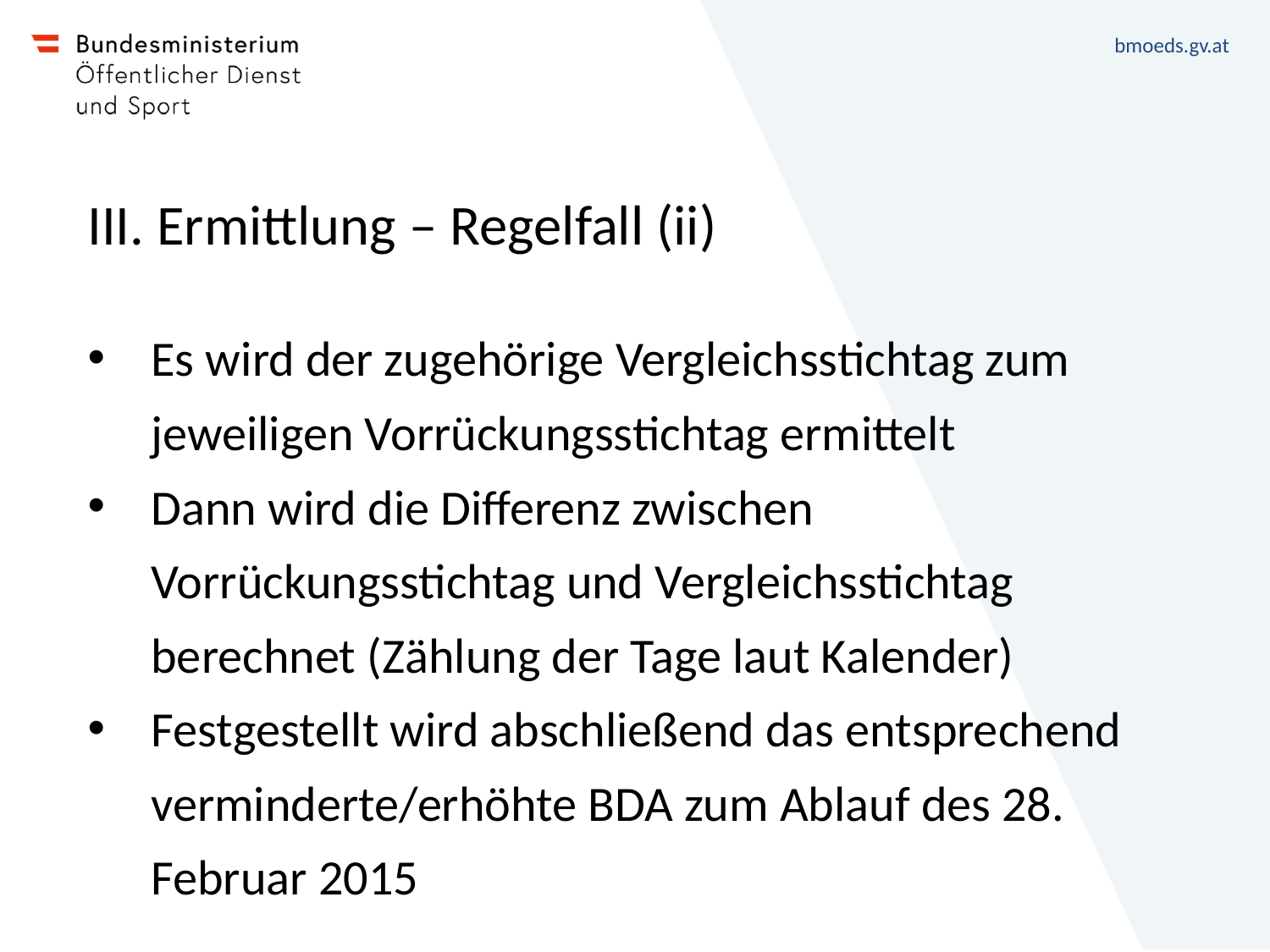

# III. Ermittlung – Regelfall (ii)
Es wird der zugehörige Vergleichsstichtag zum jeweiligen Vorrückungsstichtag ermittelt
Dann wird die Differenz zwischen Vorrückungsstichtag und Vergleichsstichtag berechnet (Zählung der Tage laut Kalender)
Festgestellt wird abschließend das entsprechend verminderte/erhöhte BDA zum Ablauf des 28. Februar 2015